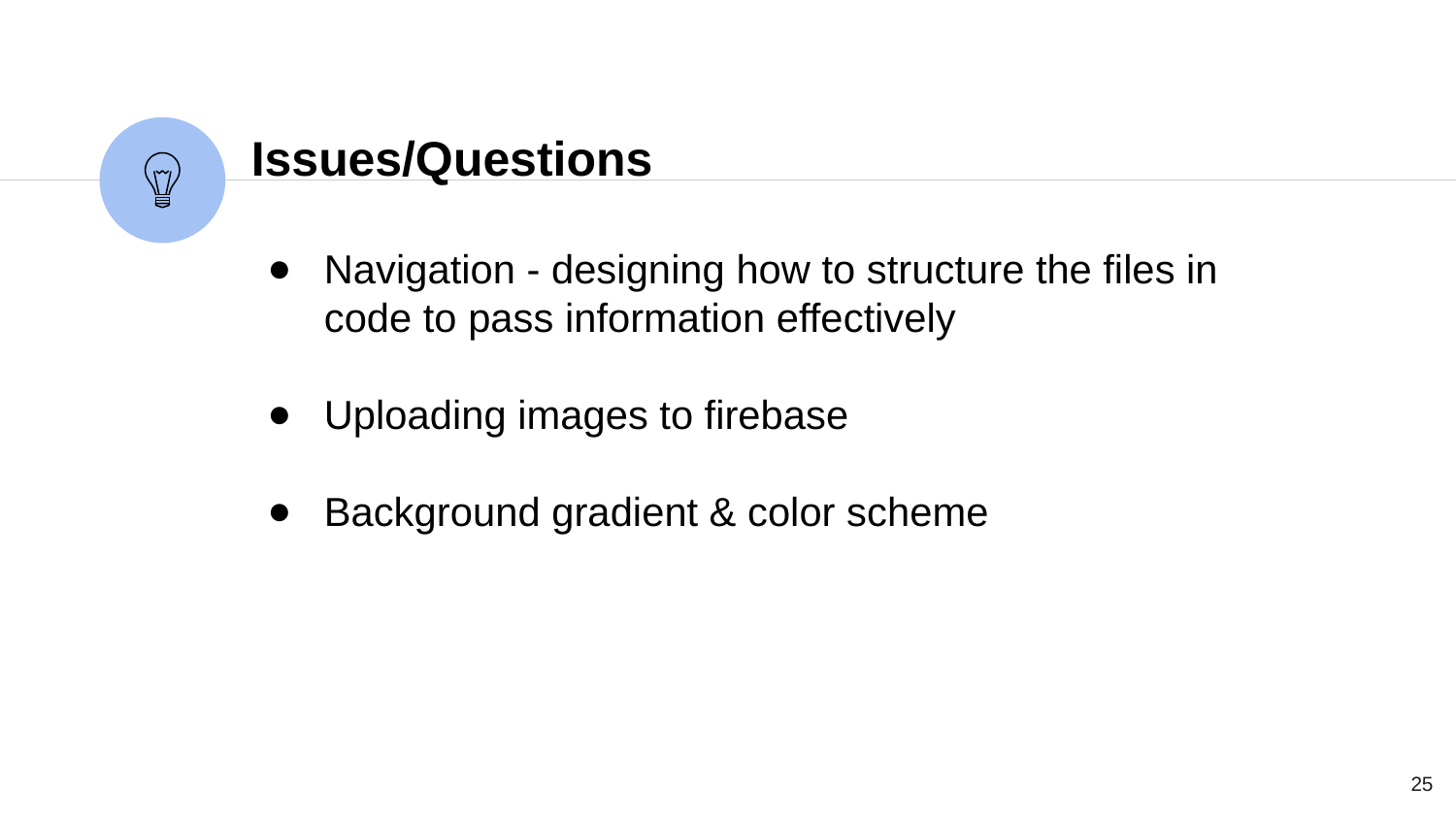

Issues/Questions

Navigation - designing how to structure the files in code to pass information effectively

Uploading images to firebase

Background gradient & color scheme
25